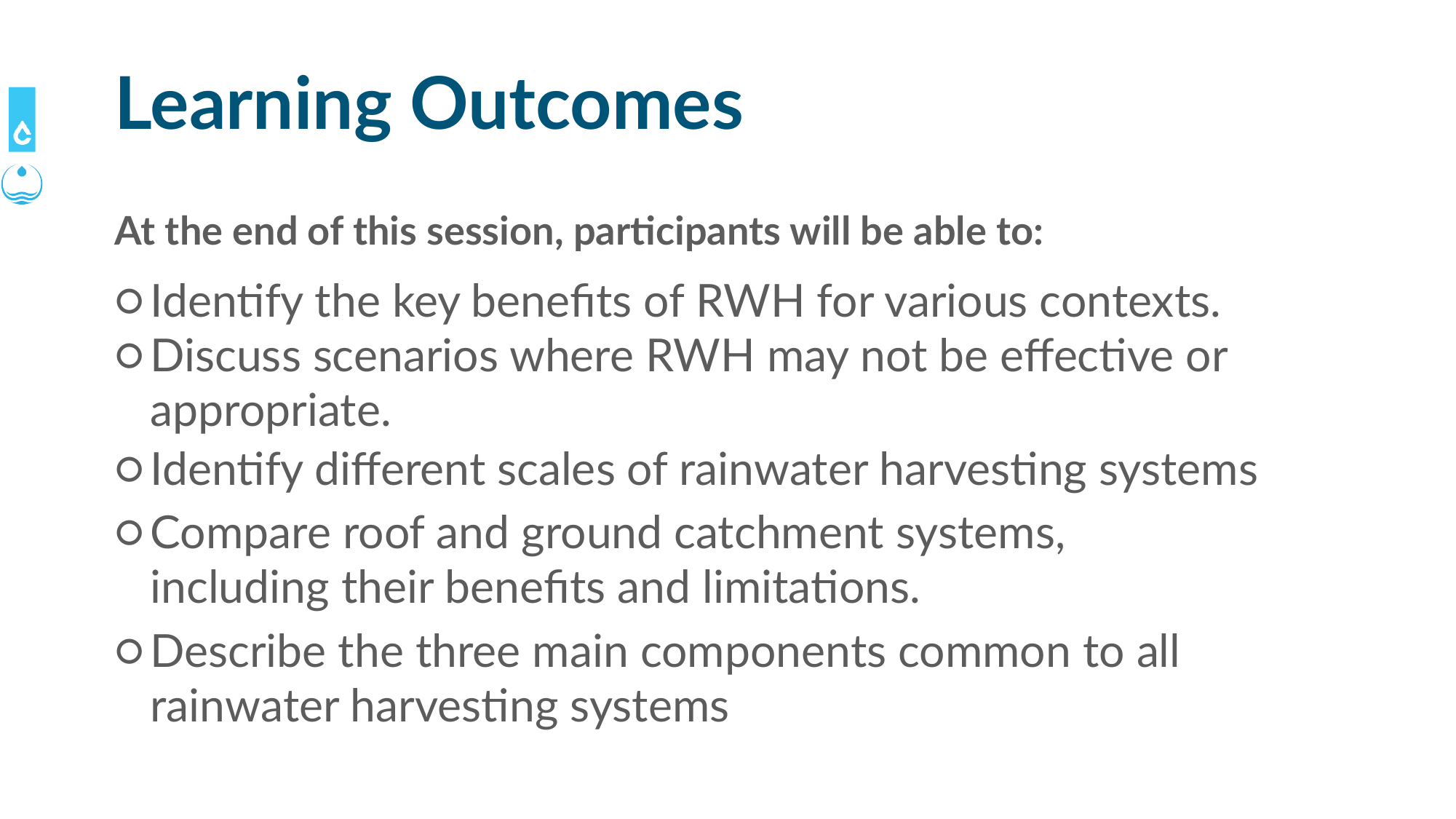

# Learning Outcomes
At the end of this session, participants will be able to:
Identify the key benefits of RWH for various contexts.
Discuss scenarios where RWH may not be effective or appropriate.
Identify different scales of rainwater harvesting systems
Compare roof and ground catchment systems, including their benefits and limitations.
Describe the three main components common to all rainwater harvesting systems